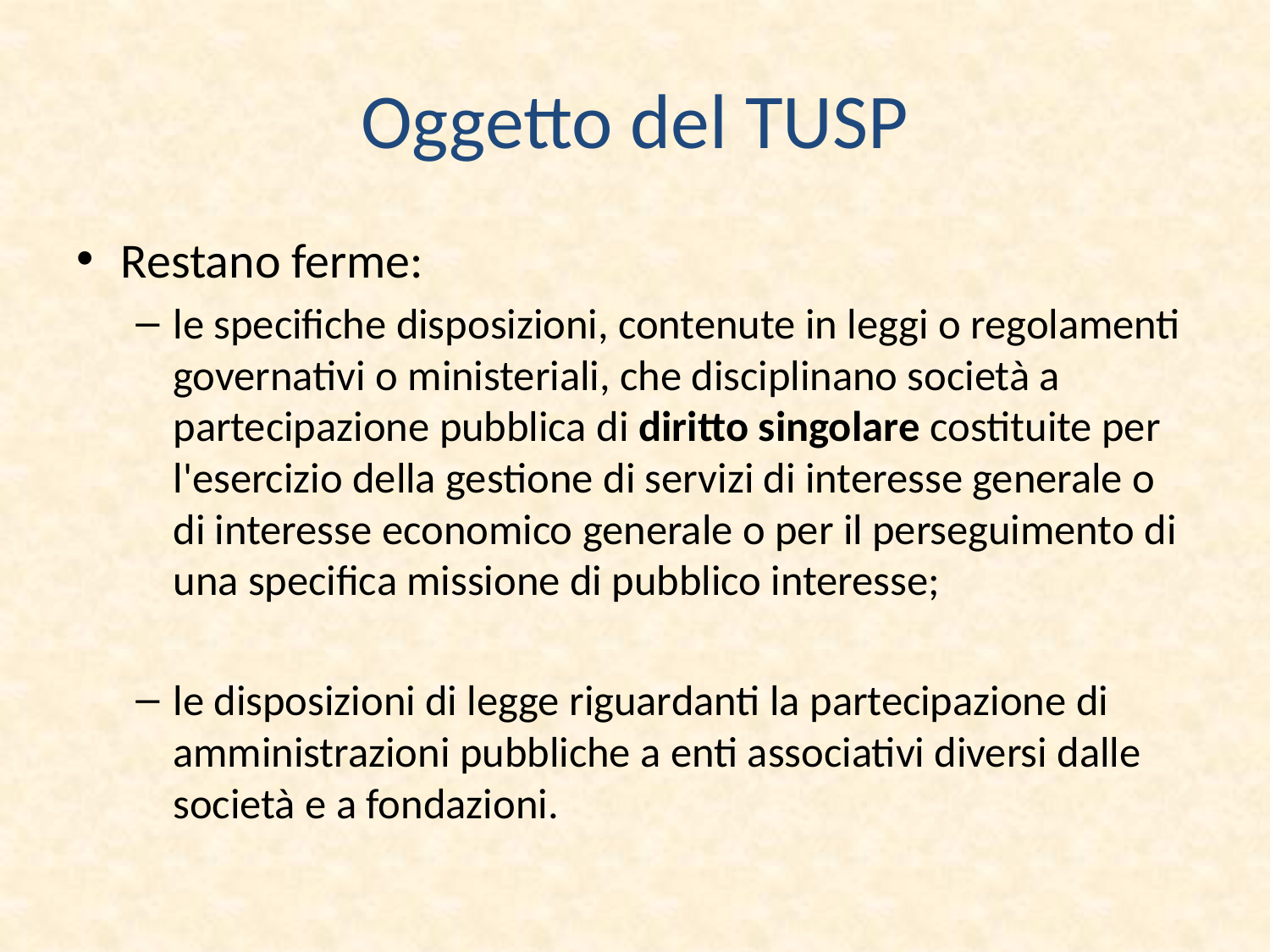

# Oggetto del TUSP
Restano ferme:
le specifiche disposizioni, contenute in leggi o regolamenti governativi o ministeriali, che disciplinano società a partecipazione pubblica di diritto singolare costituite per l'esercizio della gestione di servizi di interesse generale o di interesse economico generale o per il perseguimento di una specifica missione di pubblico interesse;

le disposizioni di legge riguardanti la partecipazione di amministrazioni pubbliche a enti associativi diversi dalle società e a fondazioni.